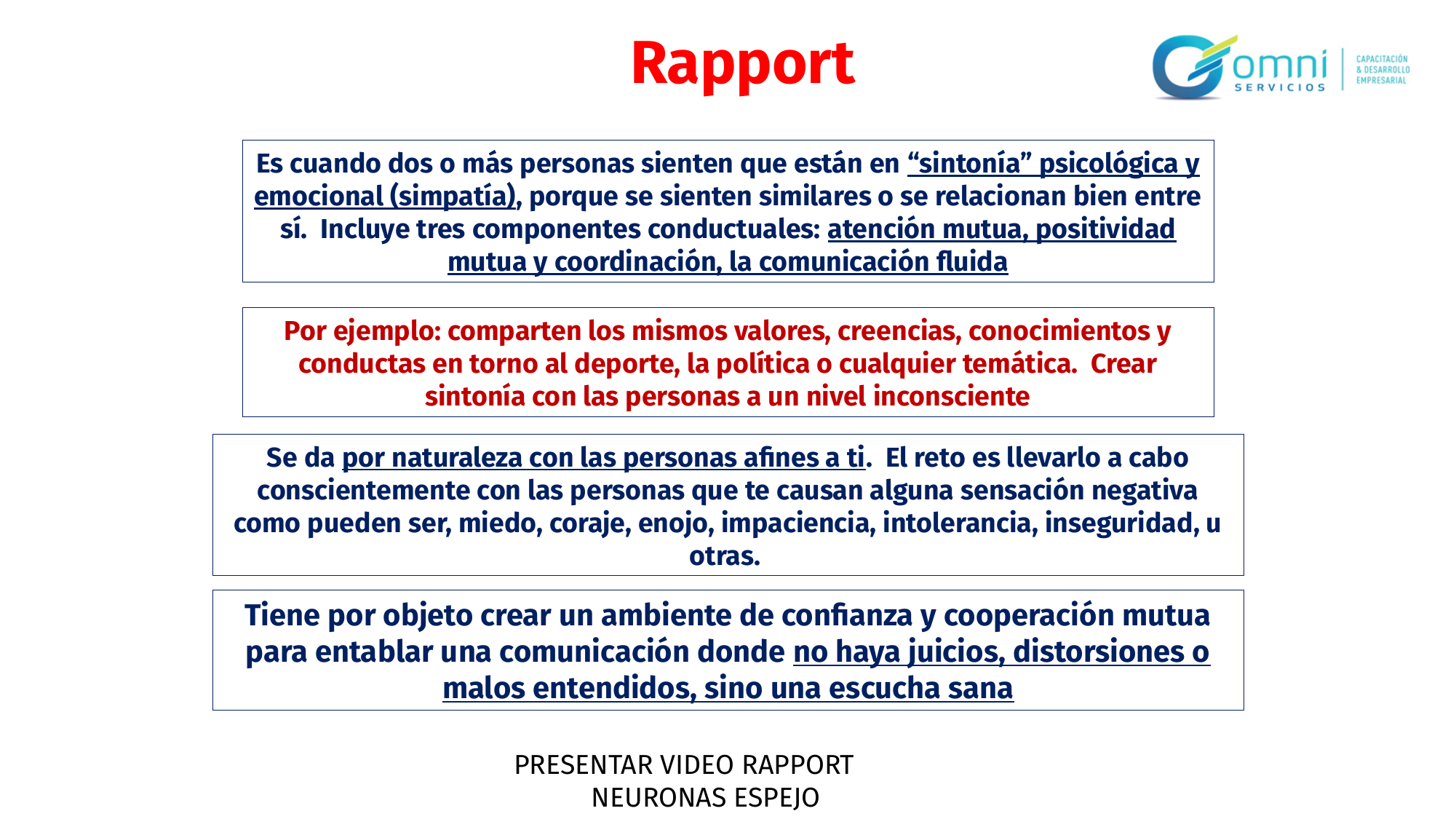

Rapport
Es cuando dos o más personas sienten que están en “sintonía” psicológica y emocional (simpatía), porque se sienten similares o se relacionan bien entre sí.  Incluye tres componentes conductuales: atención mutua, positividad mutua y coordinación, la comunicación fluida
Por ejemplo: comparten los mismos valores, creencias, conocimientos y conductas en torno al deporte, la política o cualquier temática.  Crear sintonía con las personas a un nivel inconsciente
Se da por naturaleza con las personas afines a ti.  El reto es llevarlo a cabo conscientemente con las personas que te causan alguna sensación negativa como pueden ser, miedo, coraje, enojo, impaciencia, intolerancia, inseguridad, u otras.
Tiene por objeto crear un ambiente de confianza y cooperación mutua para entablar una comunicación donde no haya juicios, distorsiones o malos entendidos, sino una escucha sana
PRESENTAR VIDEO RAPPORT       NEURONAS ESPEJO